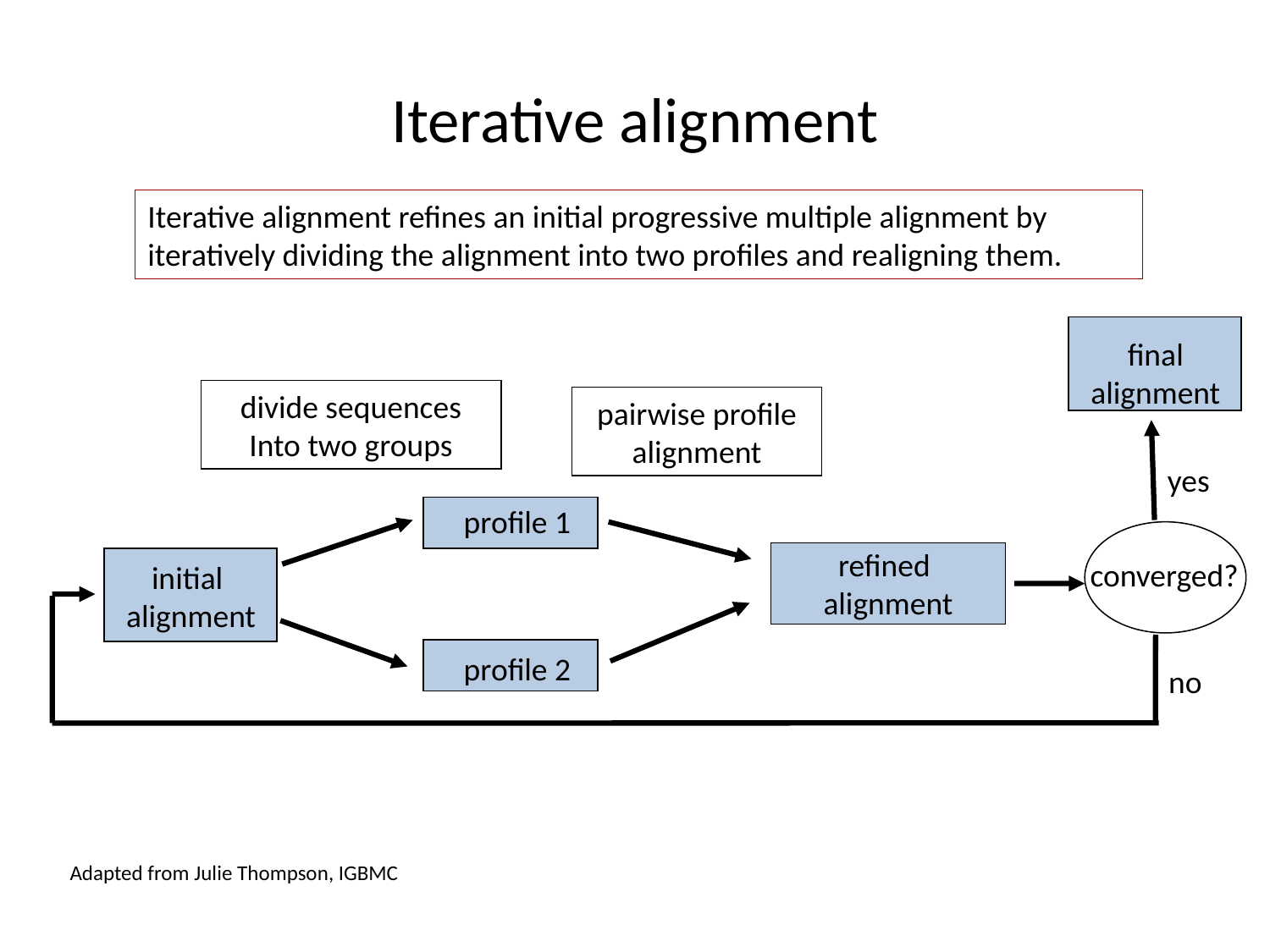

# Iterative alignment
Iterative alignment refines an initial progressive multiple alignment by iteratively dividing the alignment into two profiles and realigning them.

final
alignment
divide sequences
Into two groups
pairwise profile
alignment

yes
profile 1

converged?
refined
alignment

initial
alignment

profile 2
no

Adapted from Julie Thompson, IGBMC